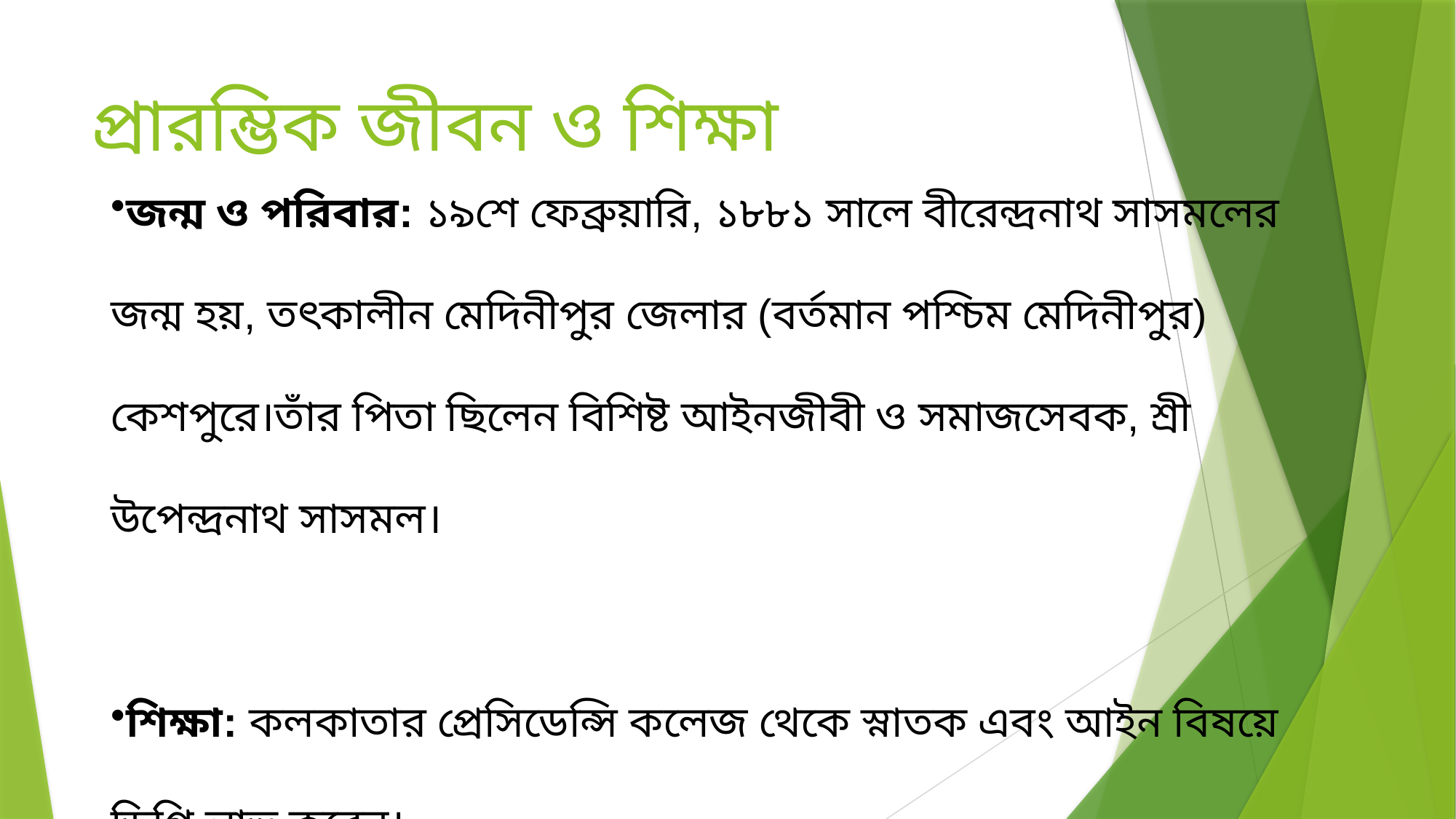

# প্রারম্ভিক জীবন ও শিক্ষা
জন্ম ও পরিবার: ১৯শে ফেব্রুয়ারি, ১৮৮১ সালে বীরেন্দ্রনাথ সাসমলের জন্ম হয়, তৎকালীন মেদিনীপুর জেলার (বর্তমান পশ্চিম মেদিনীপুর) কেশপুরে।তাঁর পিতা ছিলেন বিশিষ্ট আইনজীবী ও সমাজসেবক, শ্রী উপেন্দ্রনাথ সাসমল।

শিক্ষা: কলকাতার প্রেসিডেন্সি কলেজ থেকে স্নাতক এবং আইন বিষয়ে ডিগ্রি লাভ করেন।